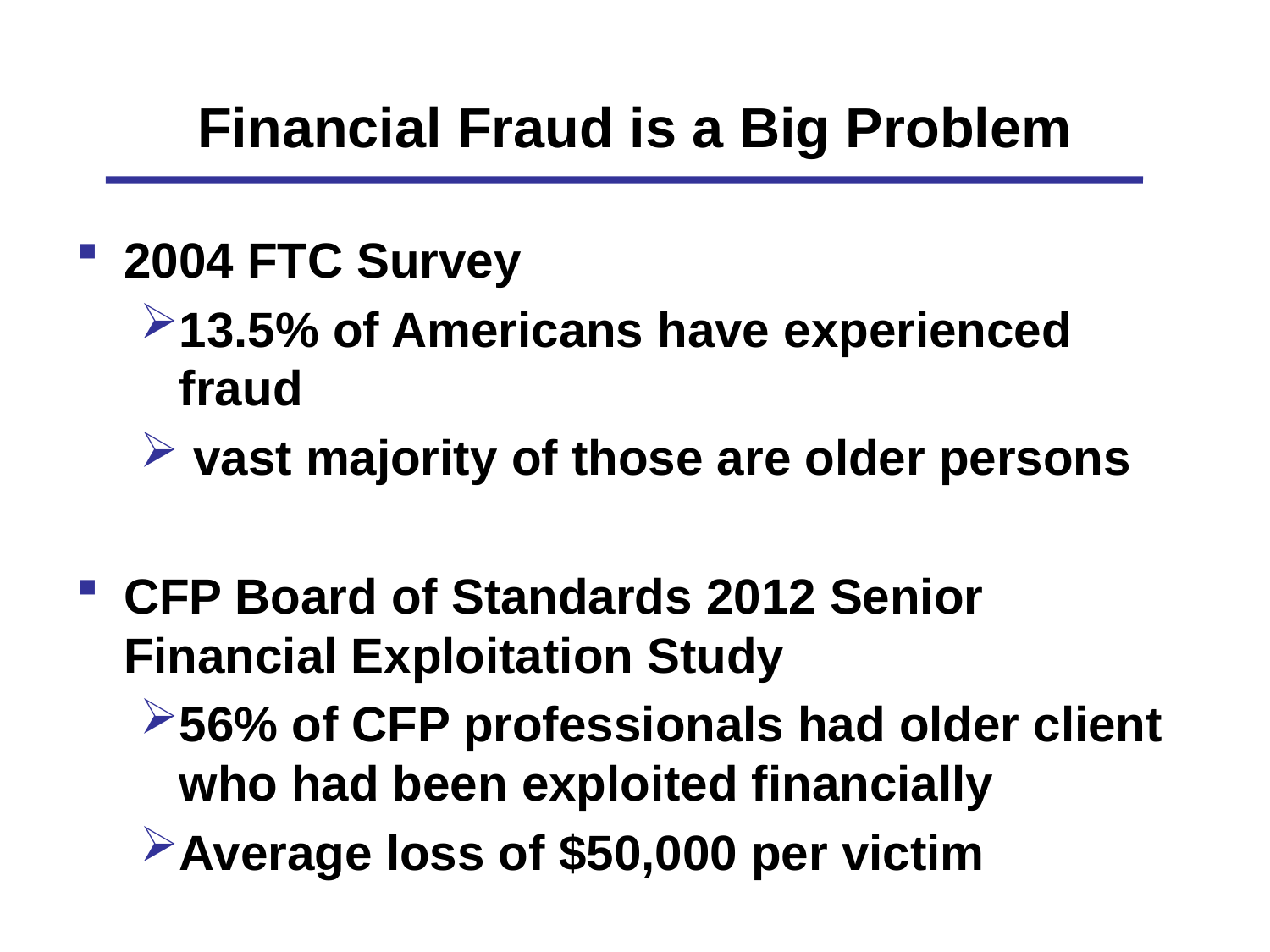

# Financial Fraud is a Big Problem
2004 FTC Survey
13.5% of Americans have experienced fraud
 vast majority of those are older persons

CFP Board of Standards 2012 Senior Financial Exploitation Study
56% of CFP professionals had older client who had been exploited financially
Average loss of $50,000 per victim
3